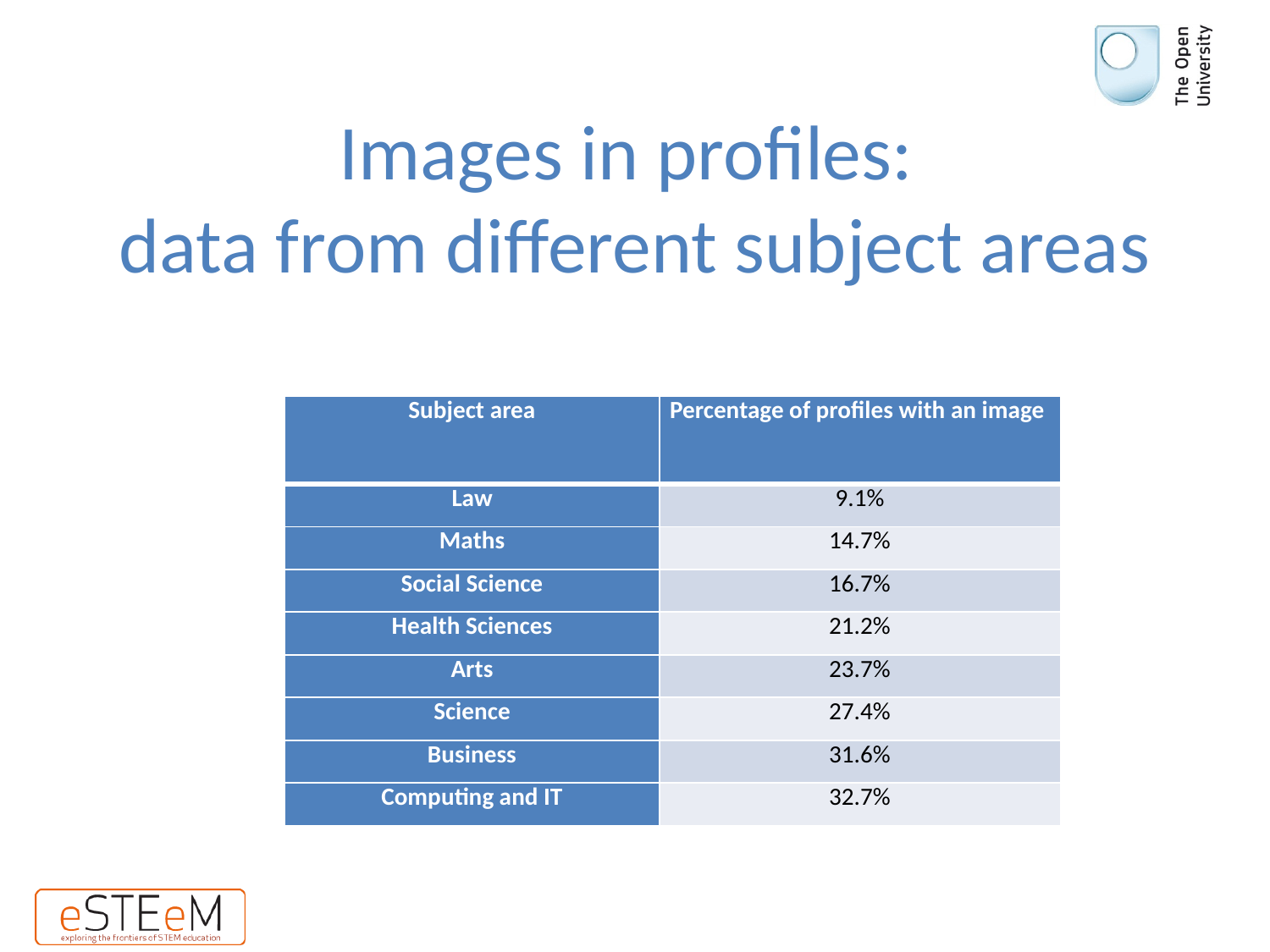

# Images in profiles: data from different subject areas
| Subject area | Percentage of profiles with an image |
| --- | --- |
| Law | 9.1% |
| Maths | 14.7% |
| Social Science | 16.7% |
| Health Sciences | 21.2% |
| Arts | 23.7% |
| Science | 27.4% |
| Business | 31.6% |
| Computing and IT | 32.7% |